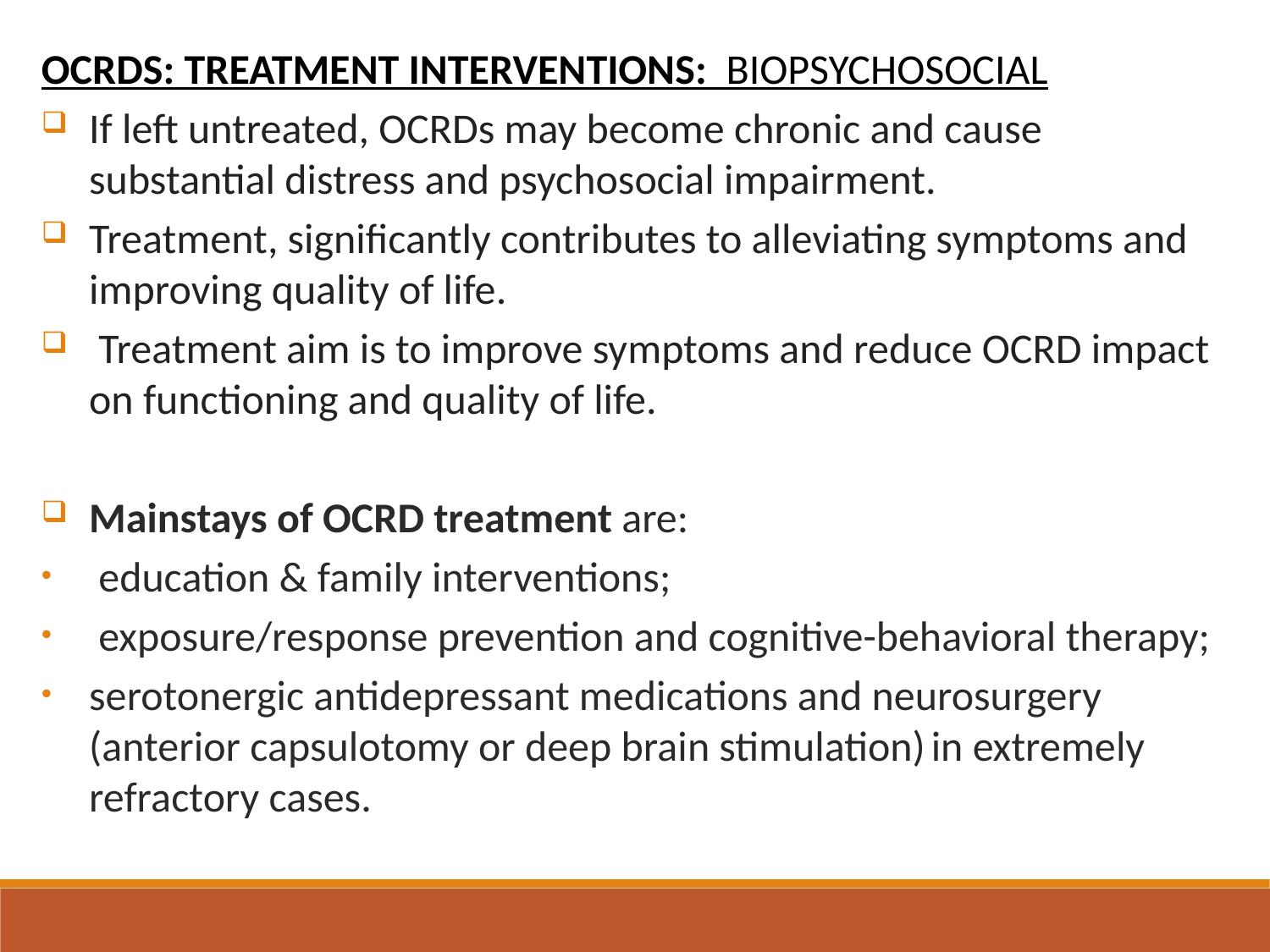

OCRDS: TREATMENT INTERVENTIONS:  BIOPSYCHOSOCIAL
If left untreated, OCRDs may become chronic and cause substantial distress and psychosocial impairment.
Treatment, significantly contributes to alleviating symptoms and improving quality of life.
 Treatment aim is to improve symptoms and reduce OCRD impact on functioning and quality of life.

Mainstays of OCRD treatment are:
 education & family interventions;
 exposure/response prevention and cognitive-behavioral therapy;
serotonergic antidepressant medications and neurosurgery (anterior capsulotomy or deep brain stimulation) in extremely refractory cases.